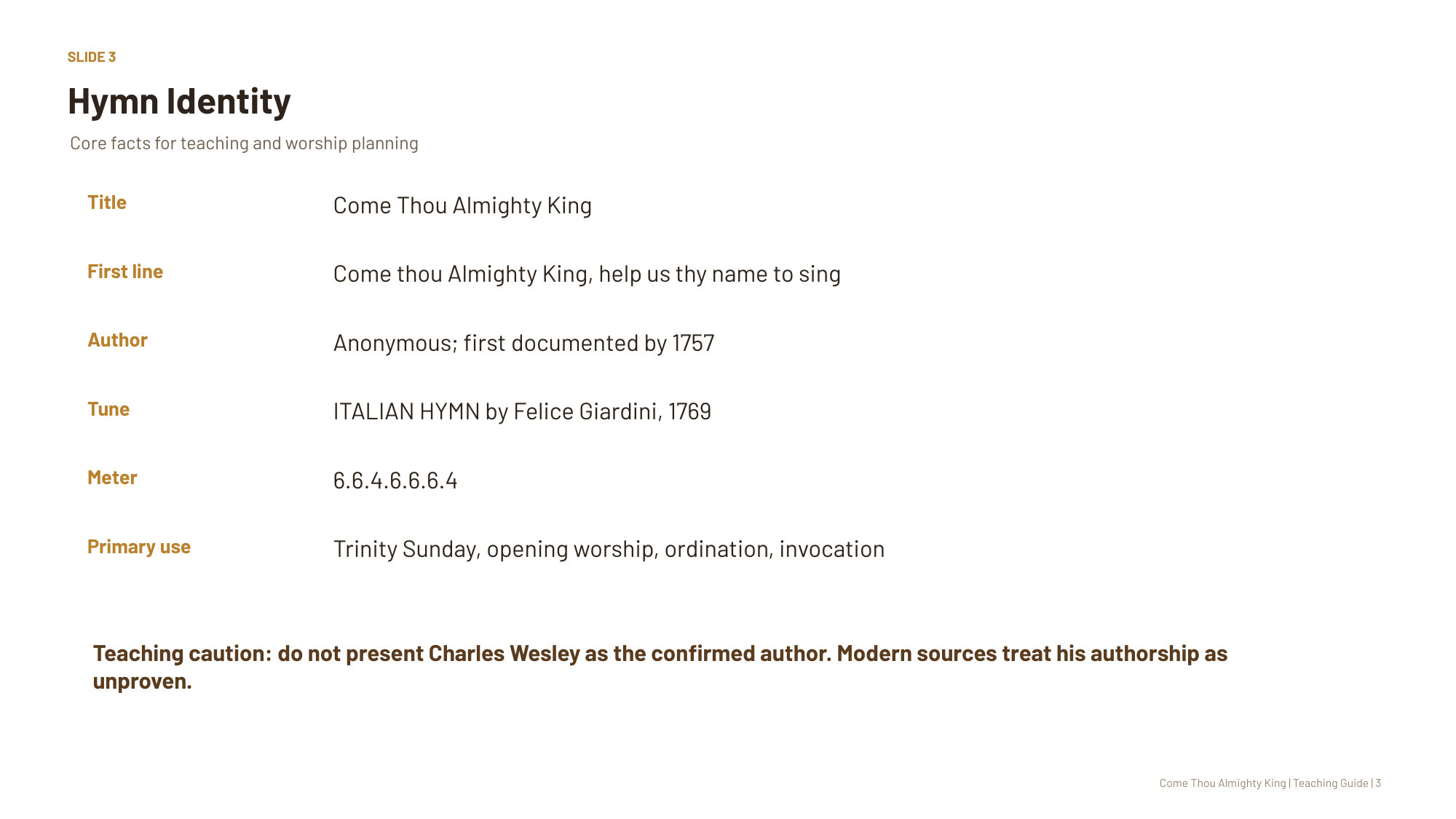

SLIDE 3
Hymn Identity
Core facts for teaching and worship planning
Title
Come Thou Almighty King
First line
Come thou Almighty King, help us thy name to sing
Author
Anonymous; first documented by 1757
Tune
ITALIAN HYMN by Felice Giardini, 1769
Meter
6.6.4.6.6.6.4
Primary use
Trinity Sunday, opening worship, ordination, invocation
Teaching caution: do not present Charles Wesley as the confirmed author. Modern sources treat his authorship as unproven.
Come Thou Almighty King | Teaching Guide | 3